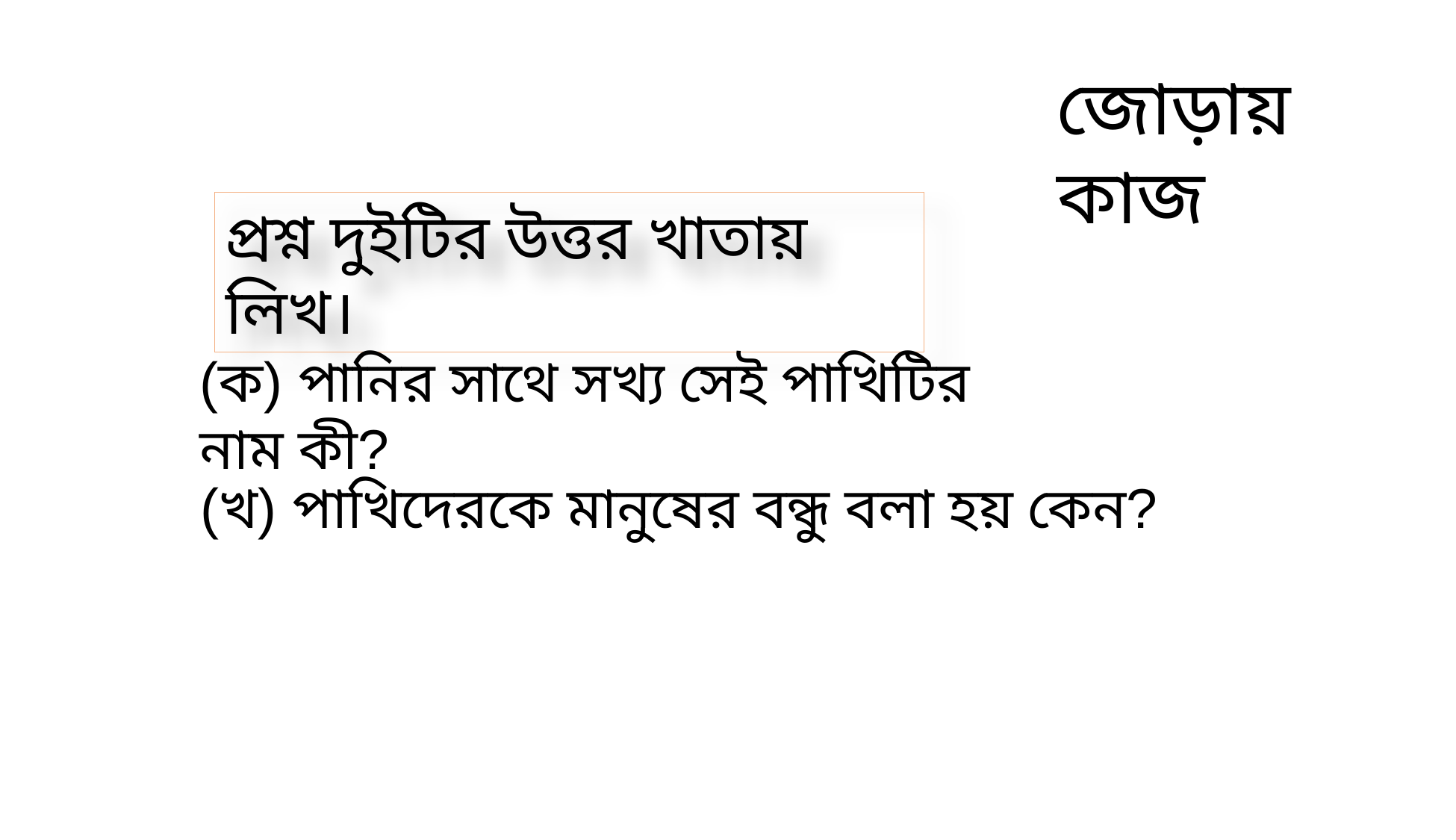

জোড়ায় কাজ
প্রশ্ন দুইটির উত্তর খাতায়  লিখ।
(ক) পানির সাথে সখ্য সেই পাখিটির নাম কী?
(খ) পাখিদেরকে মানুষের বন্ধু বলা হয় কেন?